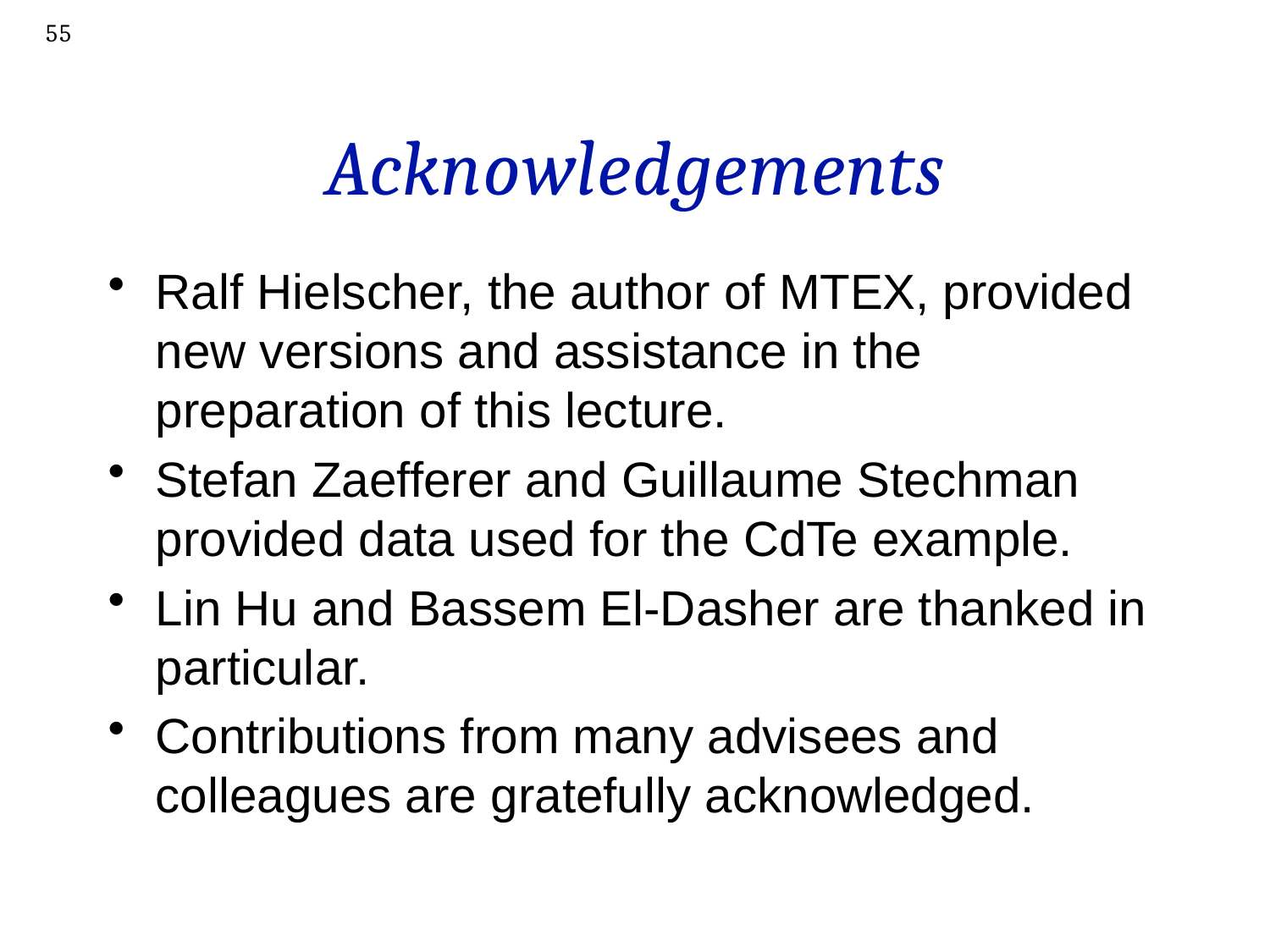

55
# Acknowledgements
Ralf Hielscher, the author of MTEX, provided new versions and assistance in the preparation of this lecture.
Stefan Zaefferer and Guillaume Stechman provided data used for the CdTe example.
Lin Hu and Bassem El-Dasher are thanked in particular.
Contributions from many advisees and colleagues are gratefully acknowledged.